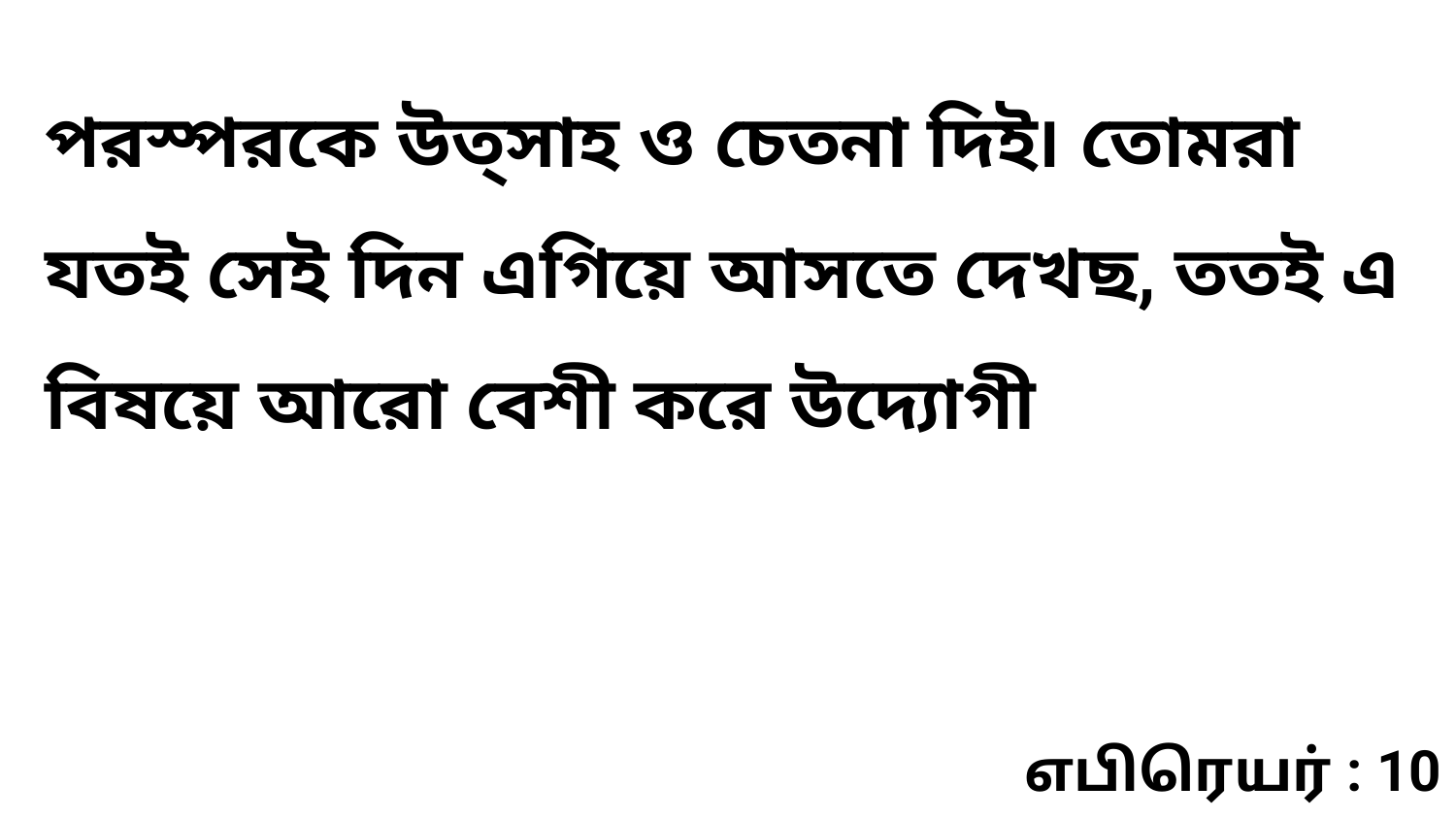

পরস্পরকে উত্‌সাহ ও চেতনা দিই৷ তোমরা যতই সেই দিন এগিয়ে আসতে দেখছ, ততই এ বিষয়ে আরো বেশী করে উদ্যোগী
எபிரெயர் : 10